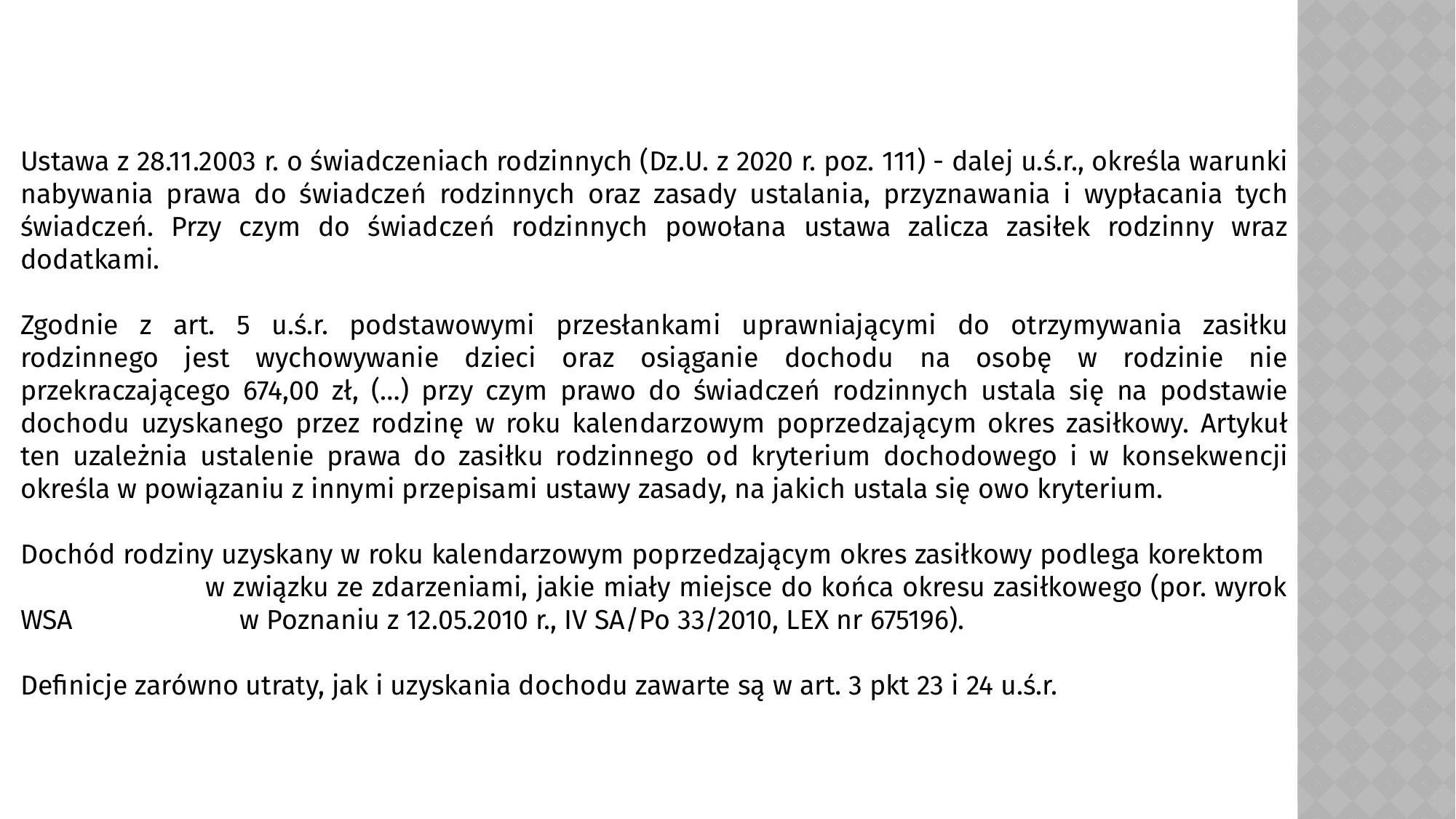

Ustawa z 28.11.2003 r. o świadczeniach rodzinnych (Dz.U. z 2020 r. poz. 111) - dalej u.ś.r., określa warunki nabywania prawa do świadczeń rodzinnych oraz zasady ustalania, przyznawania i wypłacania tych świadczeń. Przy czym do świadczeń rodzinnych powołana ustawa zalicza zasiłek rodzinny wraz dodatkami.

Zgodnie z art. 5 u.ś.r. podstawowymi przesłankami uprawniającymi do otrzymywania zasiłku rodzinnego jest wychowywanie dzieci oraz osiąganie dochodu na osobę w rodzinie nie przekraczającego 674,00 zł, (…) przy czym prawo do świadczeń rodzinnych ustala się na podstawie dochodu uzyskanego przez rodzinę w roku kalendarzowym poprzedzającym okres zasiłkowy. Artykuł ten uzależnia ustalenie prawa do zasiłku rodzinnego od kryterium dochodowego i w konsekwencji określa w powiązaniu z innymi przepisami ustawy zasady, na jakich ustala się owo kryterium.

Dochód rodziny uzyskany w roku kalendarzowym poprzedzającym okres zasiłkowy podlega korektom                           w związku ze zdarzeniami, jakie miały miejsce do końca okresu zasiłkowego (por. wyrok WSA                       w Poznaniu z 12.05.2010 r., IV SA/Po 33/2010, LEX nr 675196).

Definicje zarówno utraty, jak i uzyskania dochodu zawarte są w art. 3 pkt 23 i 24 u.ś.r.